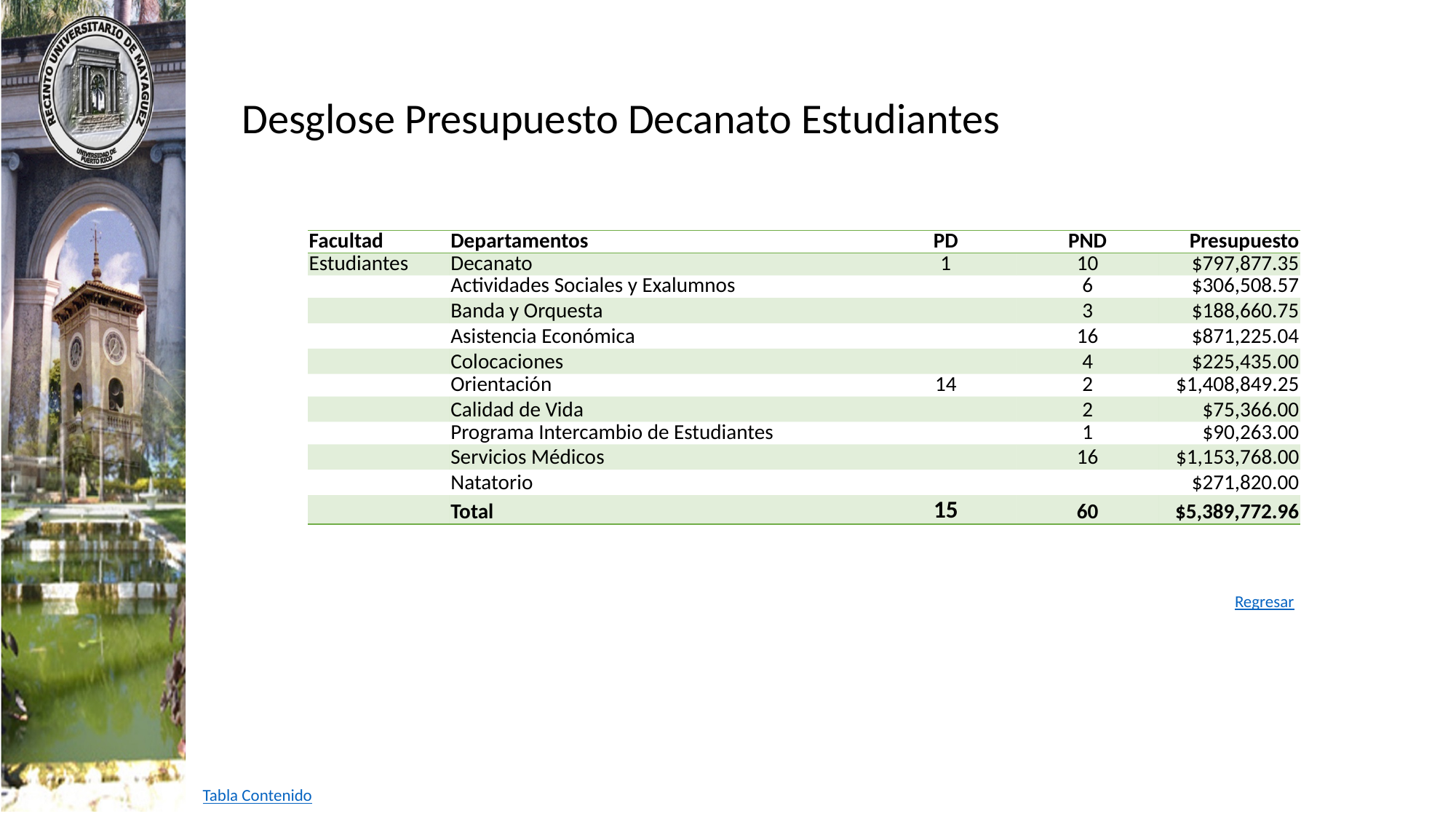

Desglose Presupuesto Decanato Estudiantes
| Facultad | Departamentos | PD | PND | Presupuesto |
| --- | --- | --- | --- | --- |
| Estudiantes | Decanato | 1 | 10 | $797,877.35 |
|  | Actividades Sociales y Exalumnos |  | 6 | $306,508.57 |
|  | Banda y Orquesta |  | 3 | $188,660.75 |
|  | Asistencia Económica |  | 16 | $871,225.04 |
|  | Colocaciones |  | 4 | $225,435.00 |
|  | Orientación | 14 | 2 | $1,408,849.25 |
|  | Calidad de Vida |  | 2 | $75,366.00 |
|  | Programa Intercambio de Estudiantes |  | 1 | $90,263.00 |
|  | Servicios Médicos |  | 16 | $1,153,768.00 |
|  | Natatorio |  |  | $271,820.00 |
|  | Total | 15 | 60 | $5,389,772.96 |
Regresar
Tabla Contenido